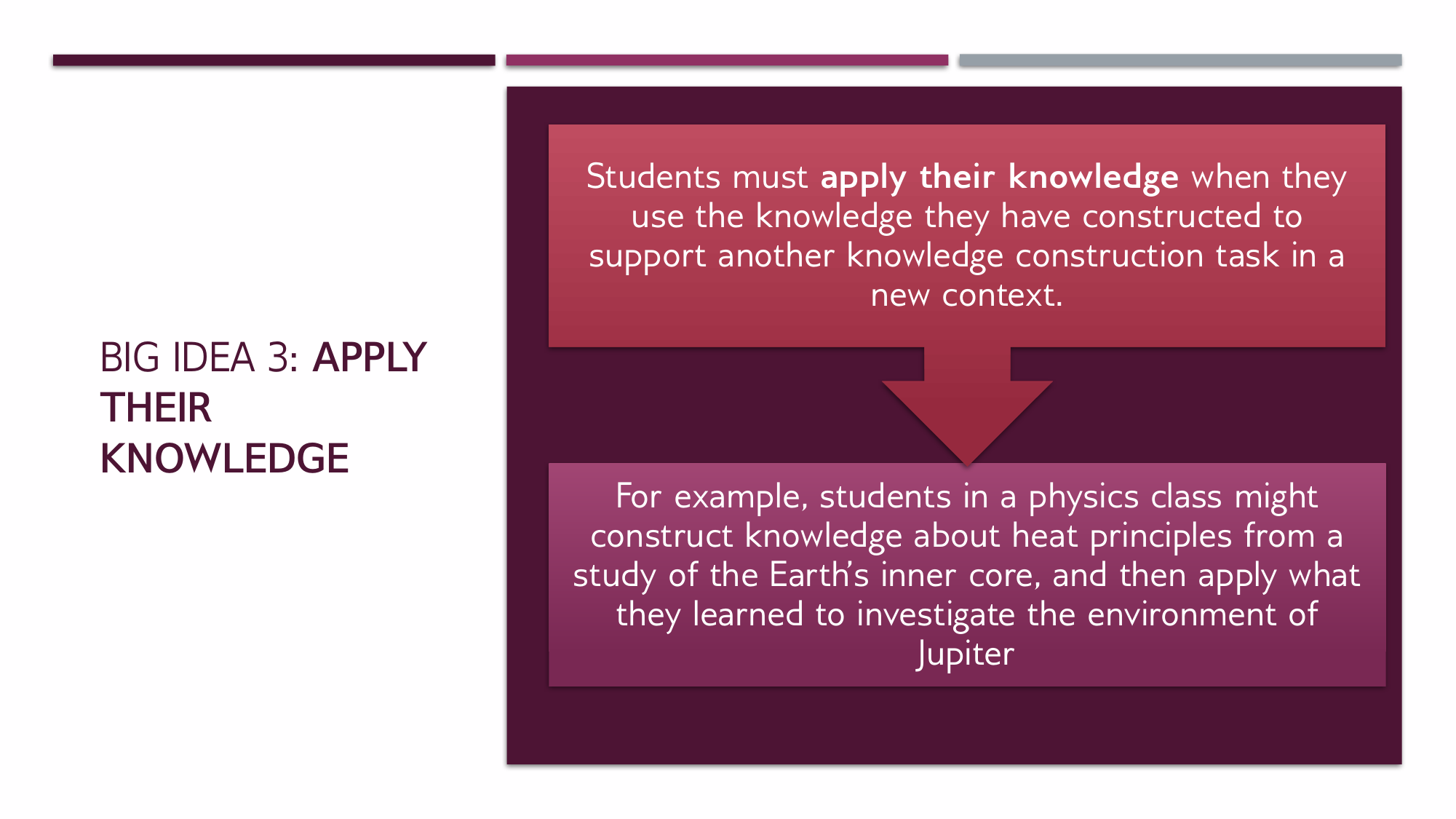

# BIG IDEA 3: Apply their knowledge
For example, students in a physics class might construct knowledge about heat principles from a study of the Earth’s inner core, and then apply what they learned to investigate the environment of Jupiter
Students must apply their knowledge when they use the knowledge they have constructed to support another knowledge construction task in a new context.